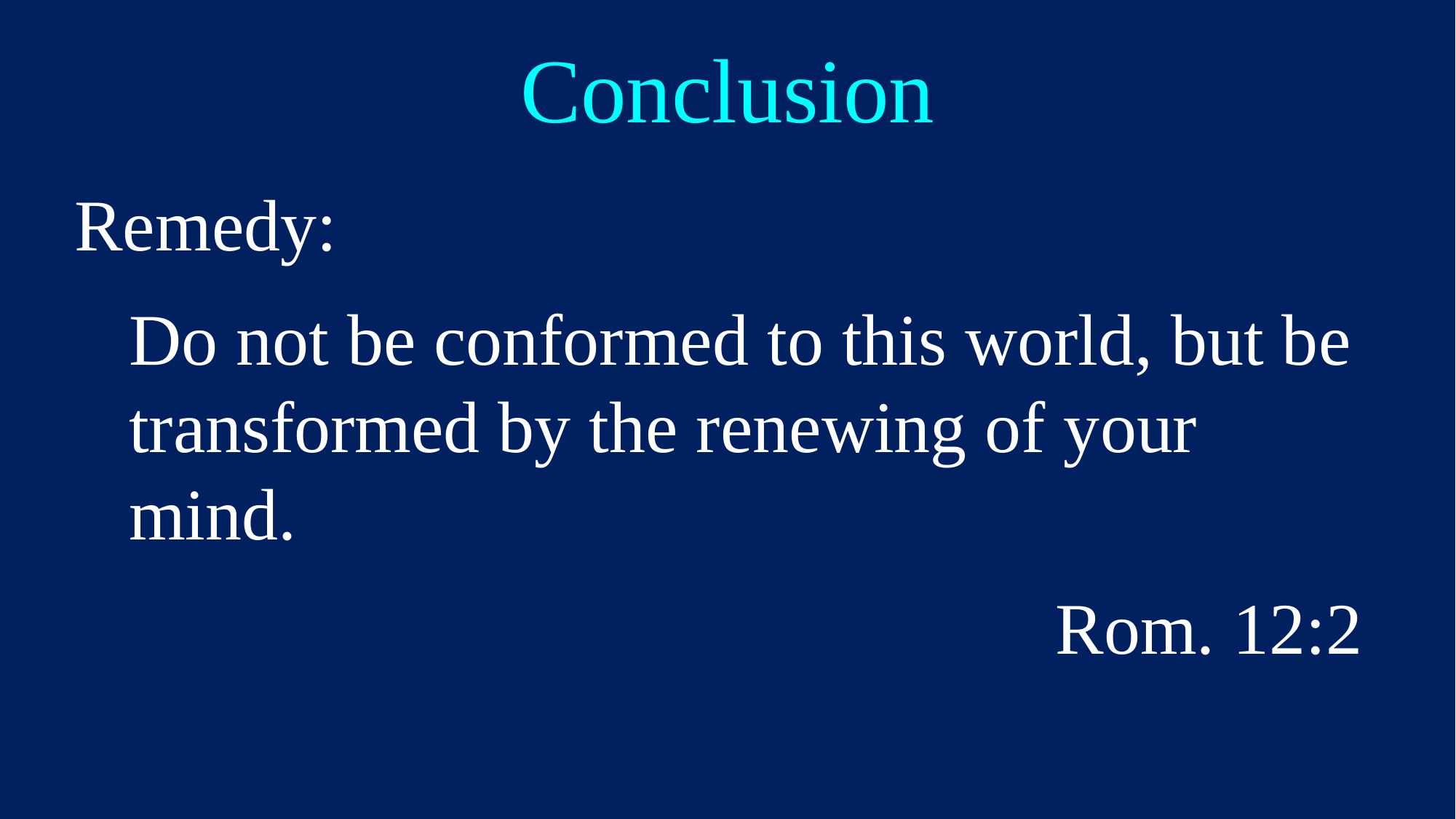

Conclusion
Remedy:
Do not be conformed to this world, but be transformed by the renewing of your mind.
Rom. 12:2